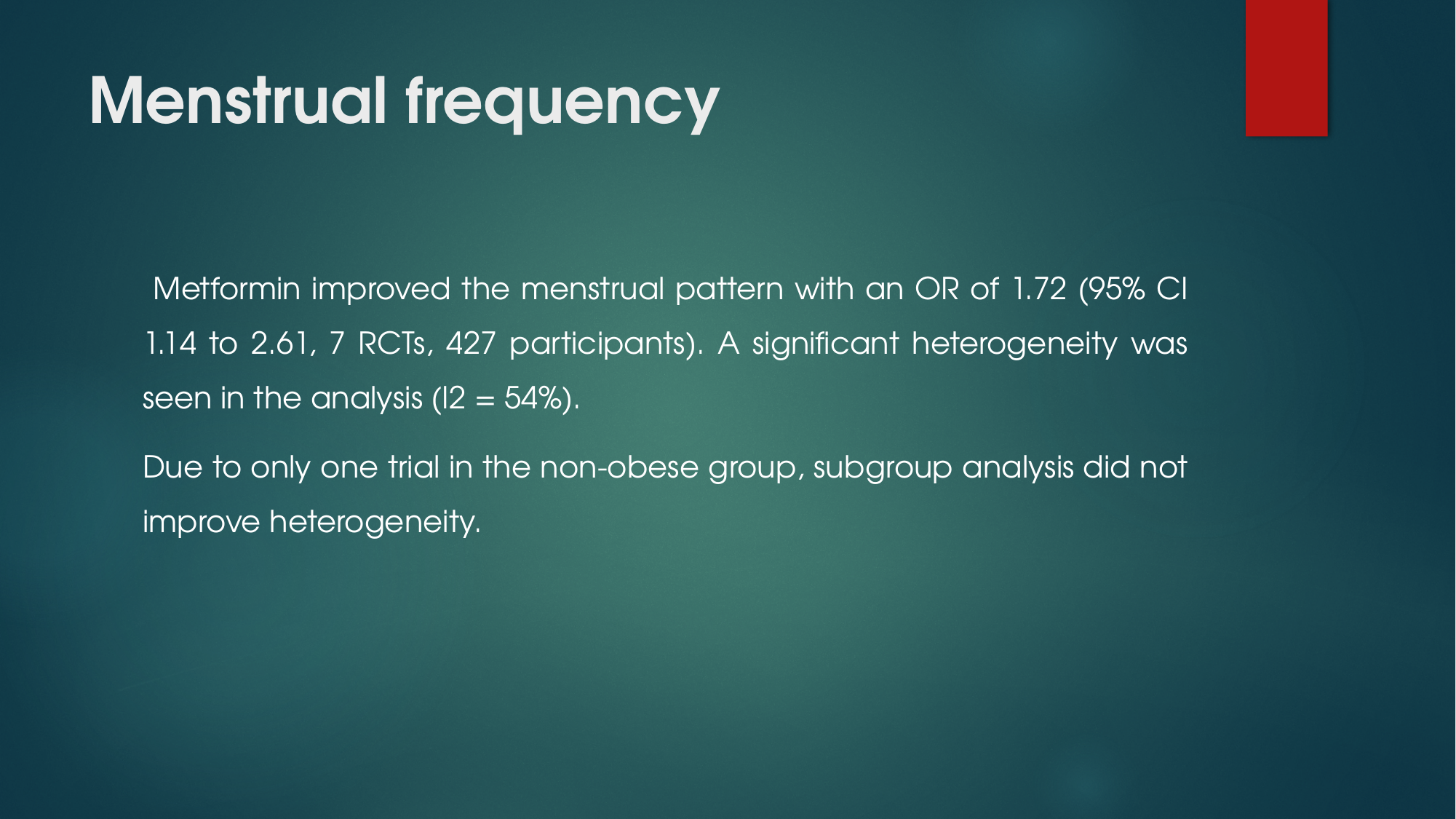

# Menstrual frequency
 Metformin improved the menstrual pattern with an OR of 1.72 (95% CI 1.14 to 2.61, 7 RCTs, 427 participants). A significant heterogeneity was seen in the analysis (I2 = 54%).
Due to only one trial in the non-obese group, subgroup analysis did not improve heterogeneity.